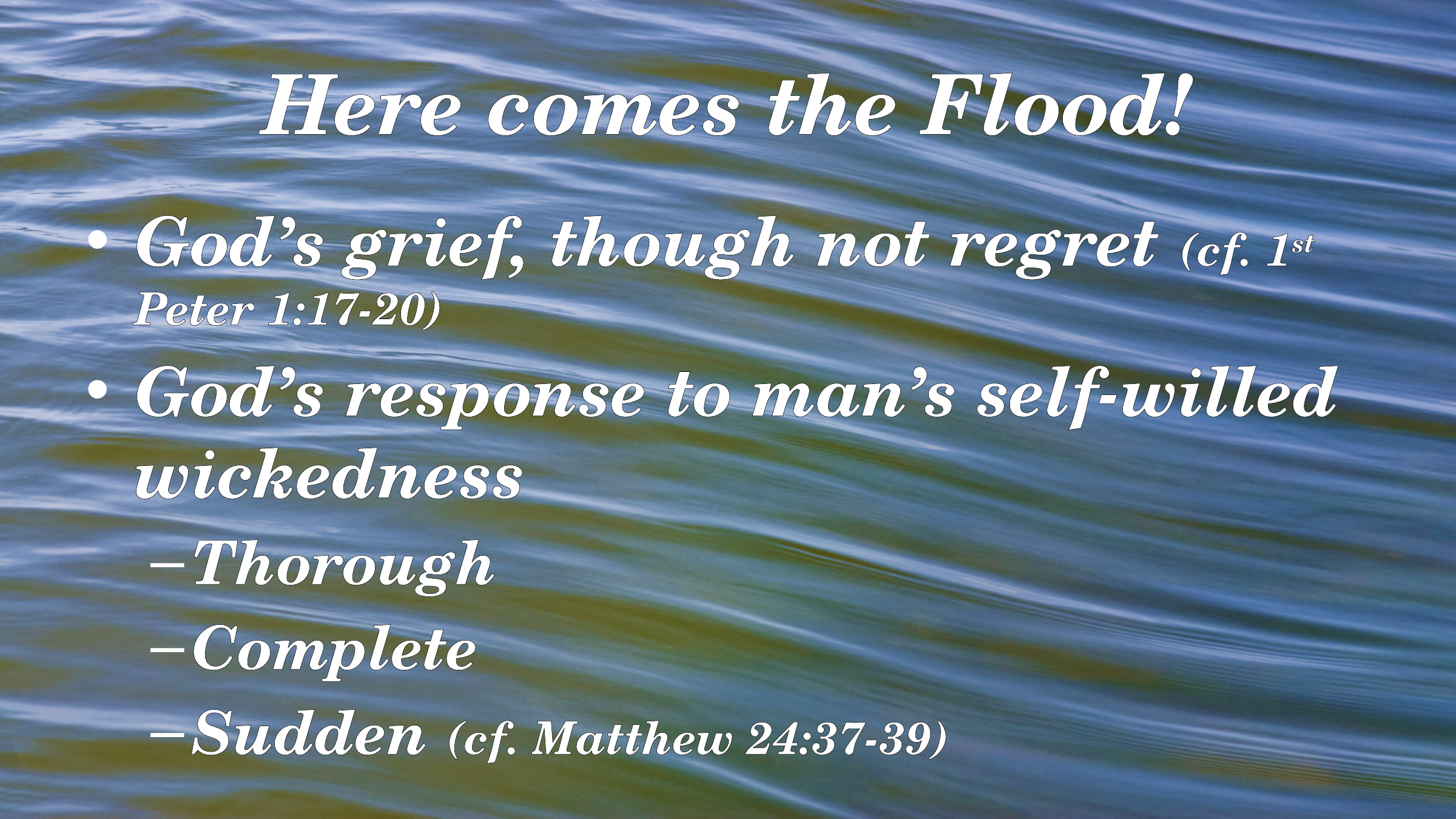

# Here comes the Flood!
God’s grief, though not regret (cf. 1st Peter 1:17-20)
God’s response to man’s self-willed wickedness
Thorough
Complete
Sudden (cf. Matthew 24:37-39)